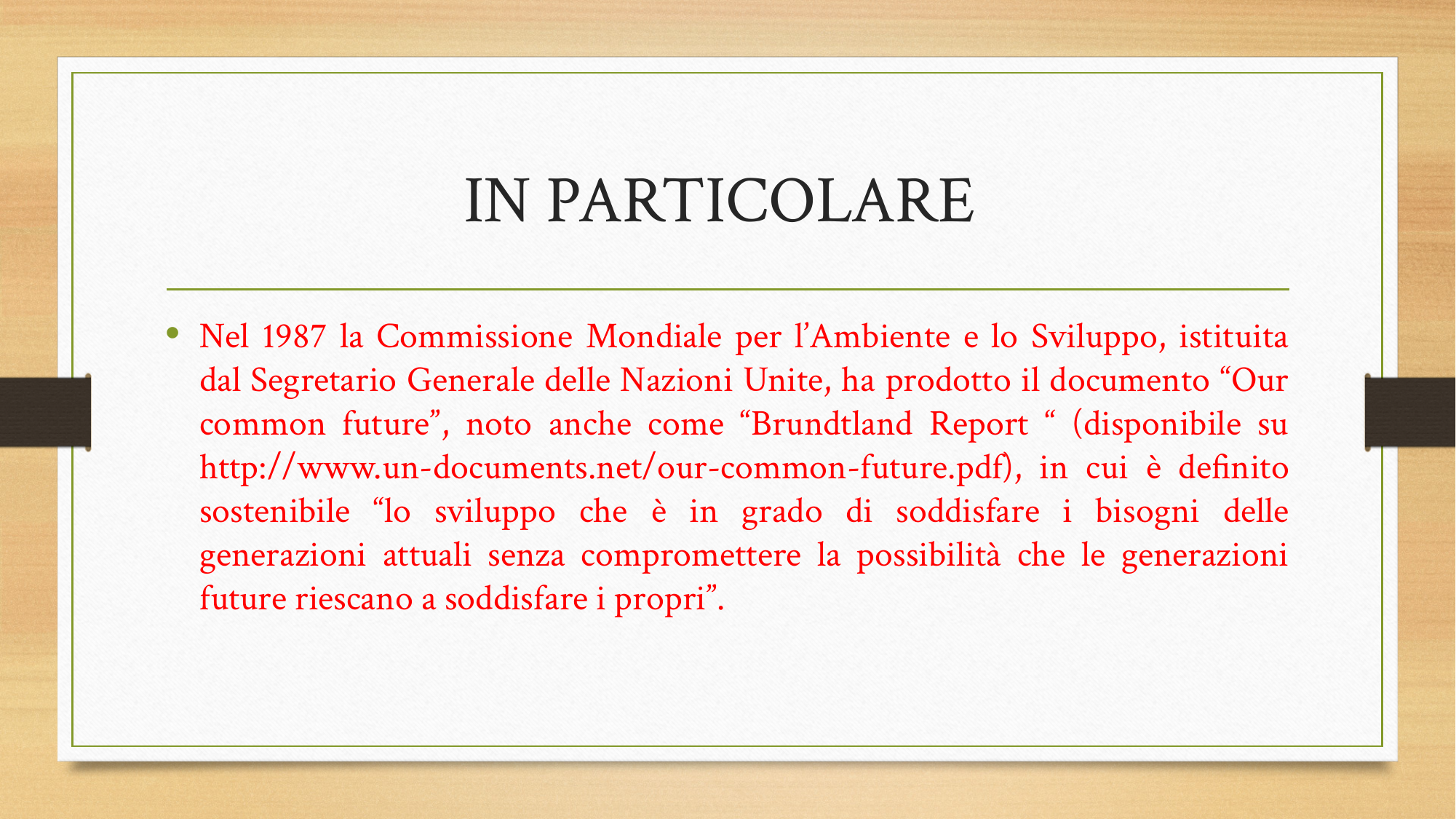

# IN PARTICOLARE
Nel 1987 la Commissione Mondiale per l’Ambiente e lo Sviluppo, istituita dal Segretario Generale delle Nazioni Unite, ha prodotto il documento “Our common future”, noto anche come “Brundtland Report “ (disponibile su http://www.un-documents.net/our-common-future.pdf), in cui è definito sostenibile “lo sviluppo che è in grado di soddisfare i bisogni delle generazioni attuali senza compromettere la possibilità che le generazioni future riescano a soddisfare i propri”.